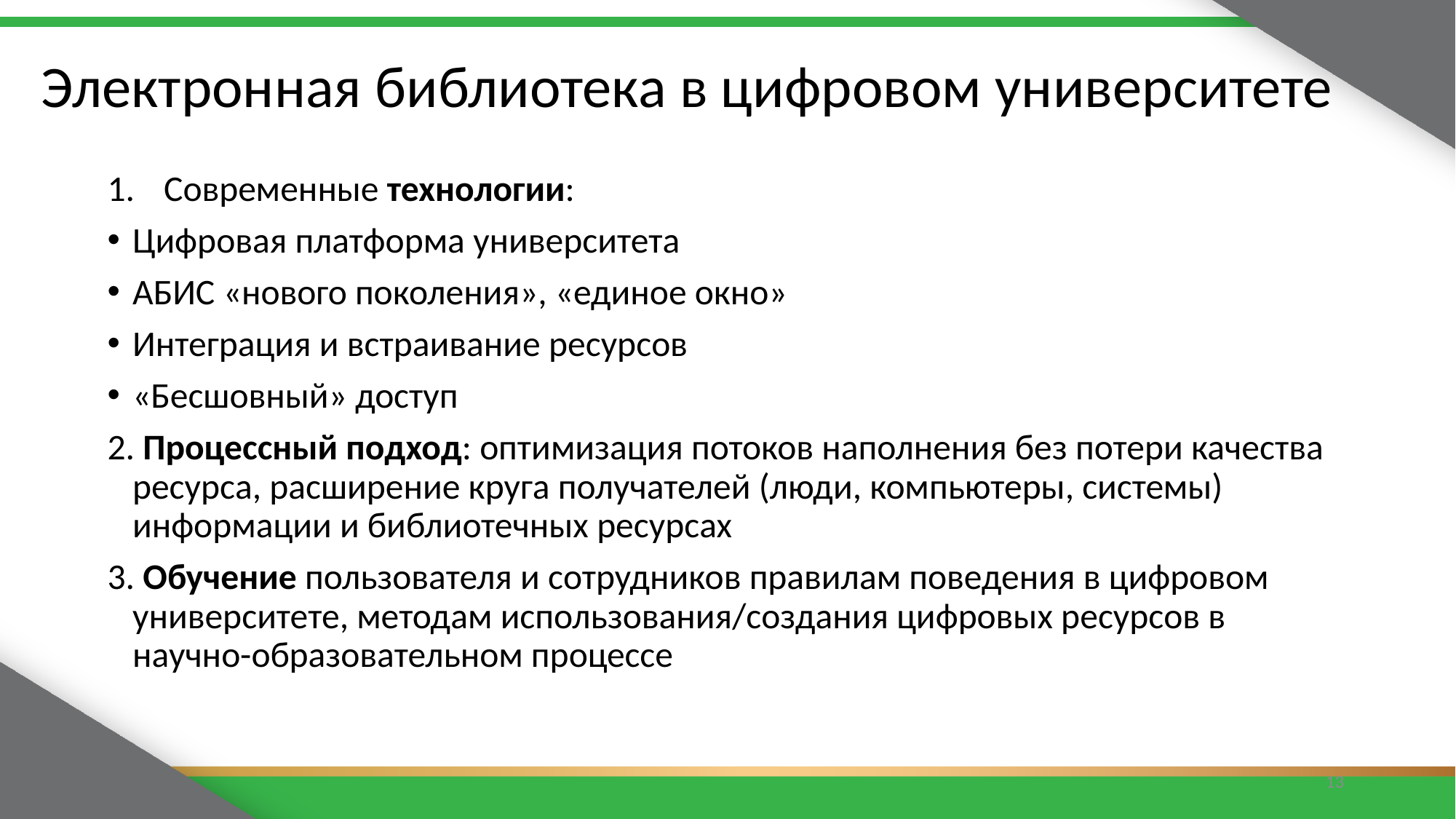

# Электронная библиотека в цифровом университете
Современные технологии:
Цифровая платформа университета
АБИС «нового поколения», «единое окно»
Интеграция и встраивание ресурсов
«Бесшовный» доступ
2. Процессный подход: оптимизация потоков наполнения без потери качества ресурса, расширение круга получателей (люди, компьютеры, системы) информации и библиотечных ресурсах
3. Обучение пользователя и сотрудников правилам поведения в цифровом университете, методам использования/создания цифровых ресурсов в научно-образовательном процессе
13